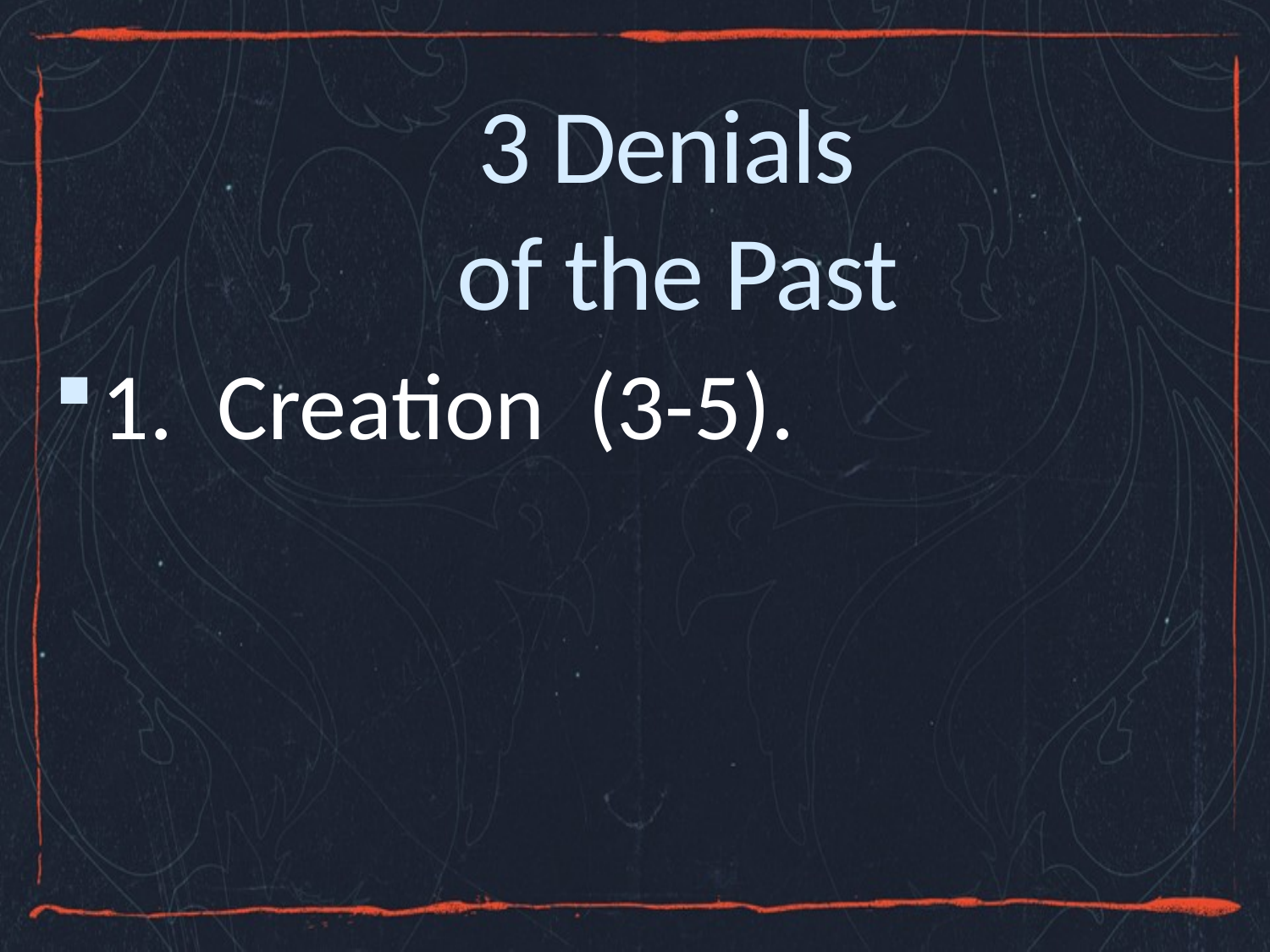

# 3 Denials of the Past
1.  Creation  (3-5).